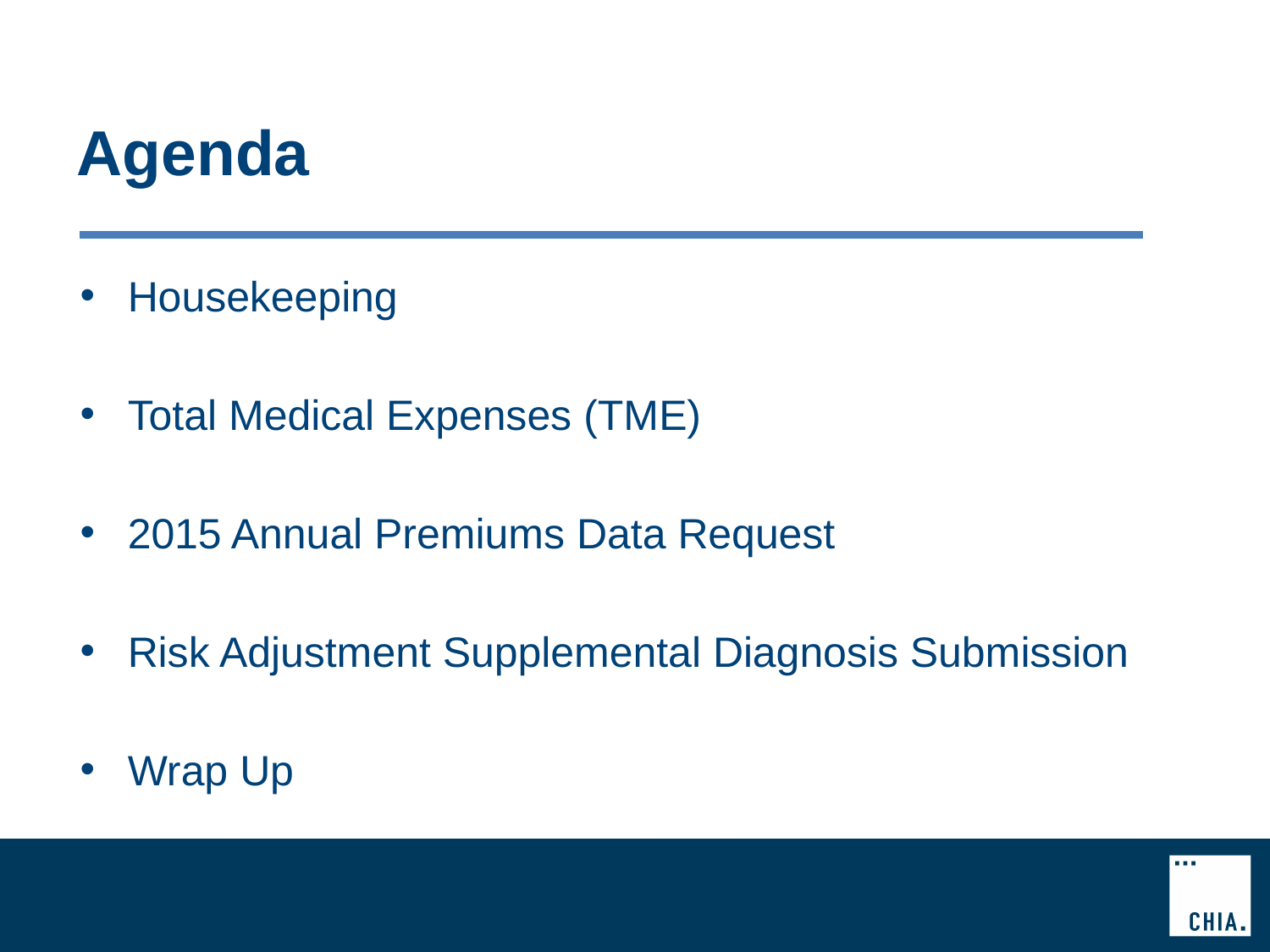

# Agenda
Housekeeping

Total Medical Expenses (TME)

2015 Annual Premiums Data Request

Risk Adjustment Supplemental Diagnosis Submission

Wrap Up